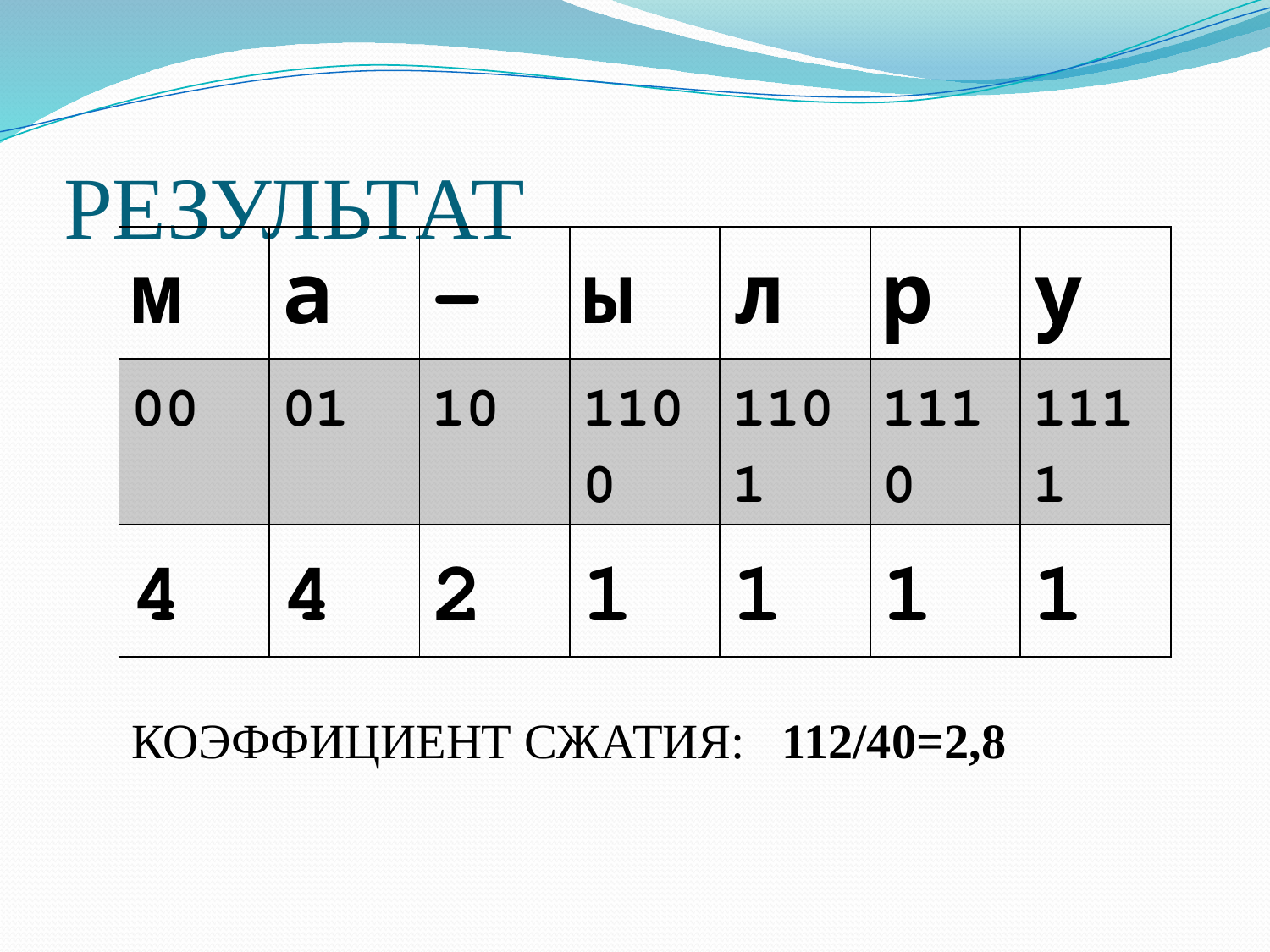

# РЕЗУЛЬТАТ
| м | а | - | ы | л | р | у |
| --- | --- | --- | --- | --- | --- | --- |
| 00 | 01 | 10 | 1100 | 1101 | 1110 | 1111 |
| 4 | 4 | 2 | 1 | 1 | 1 | 1 |
КОЭФФИЦИЕНТ СЖАТИЯ:   112/40=2,8